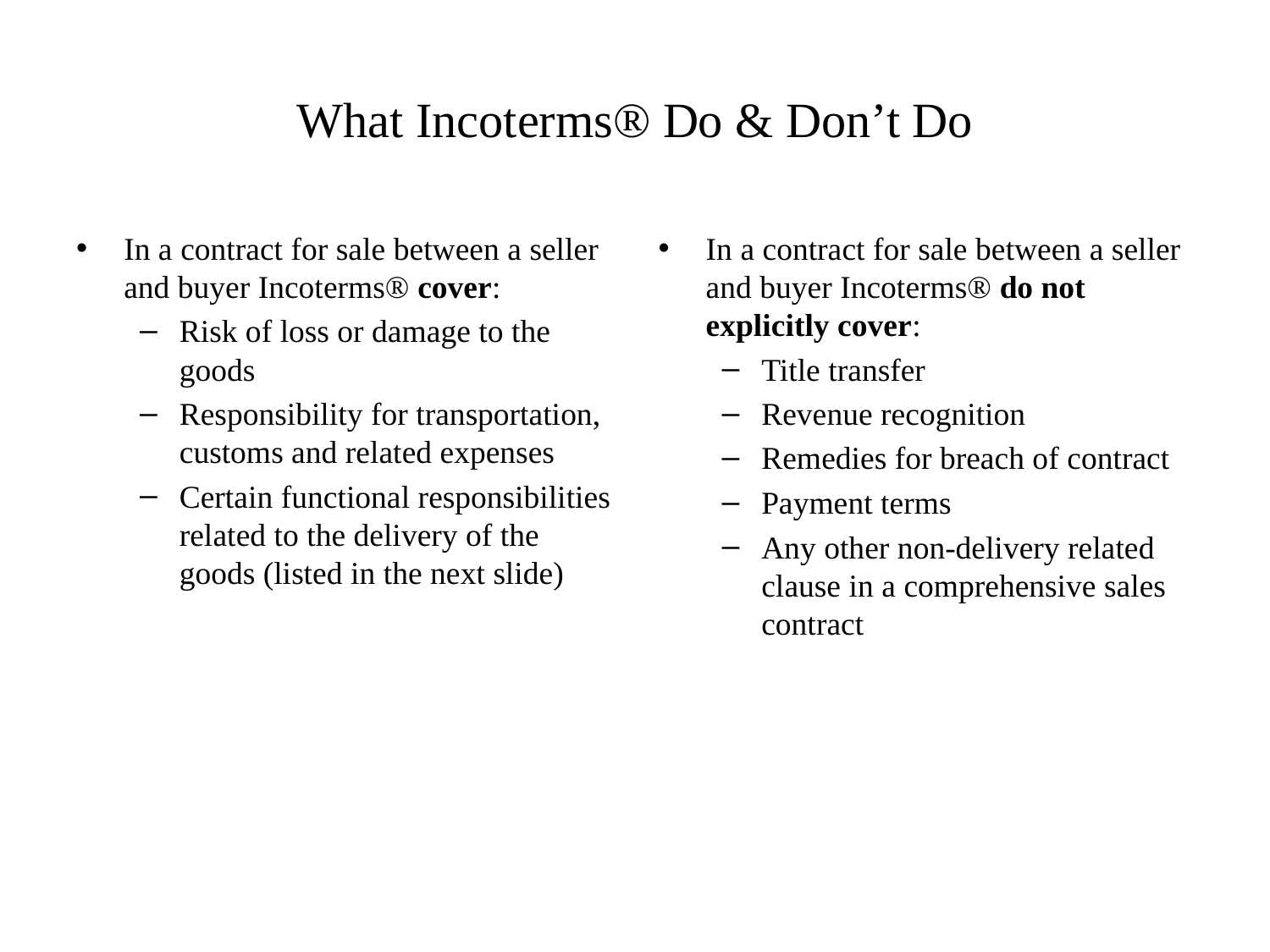

# What Incoterms® Do & Don’t Do

In a contract for sale between a seller and buyer Incoterms® cover:
Risk of loss or damage to the goods
Responsibility for transportation, customs and related expenses
Certain functional responsibilities related to the delivery of the goods (listed in the next slide)

In a contract for sale between a seller and buyer Incoterms® do not explicitly cover:
Title transfer
Revenue recognition
Remedies for breach of contract
Payment terms
Any other non-delivery related clause in a comprehensive sales contract